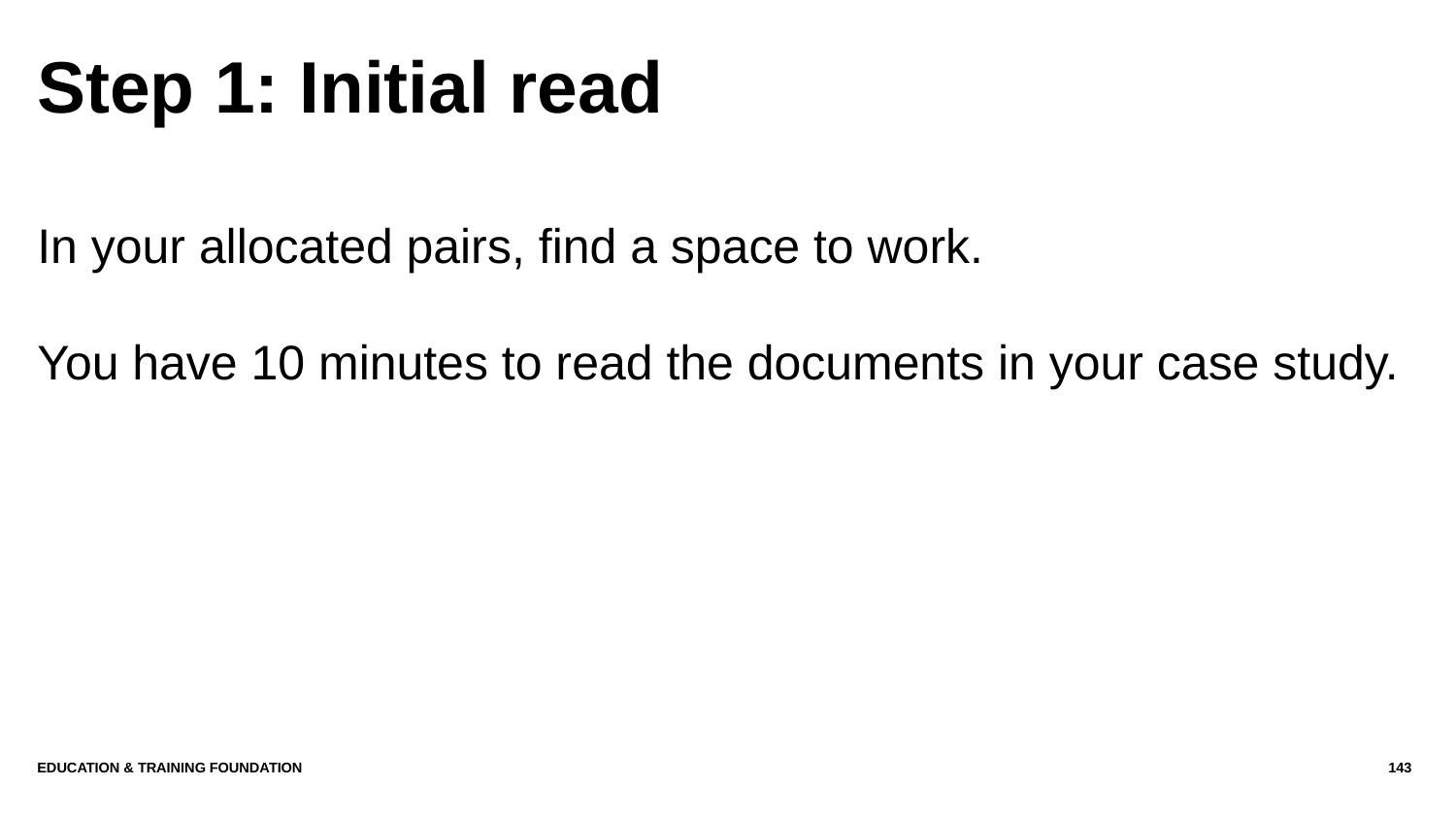

# Step 1: Initial read

In your allocated pairs, find a space to work.

You have 10 minutes to read the documents in your case study.
Education & Training Foundation
143